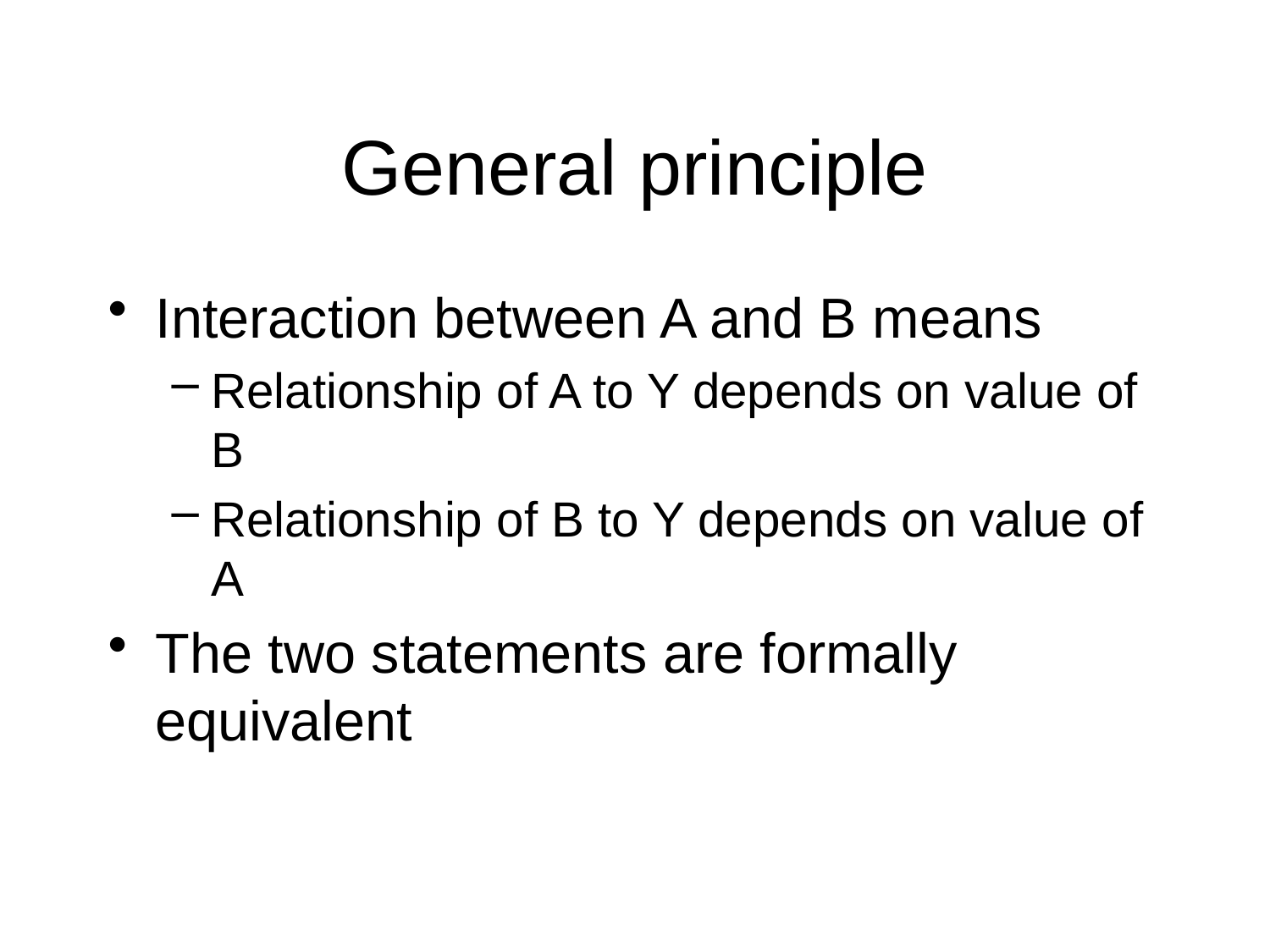

# General principle
Interaction between A and B means
Relationship of A to Y depends on value of B
Relationship of B to Y depends on value of A
The two statements are formally equivalent